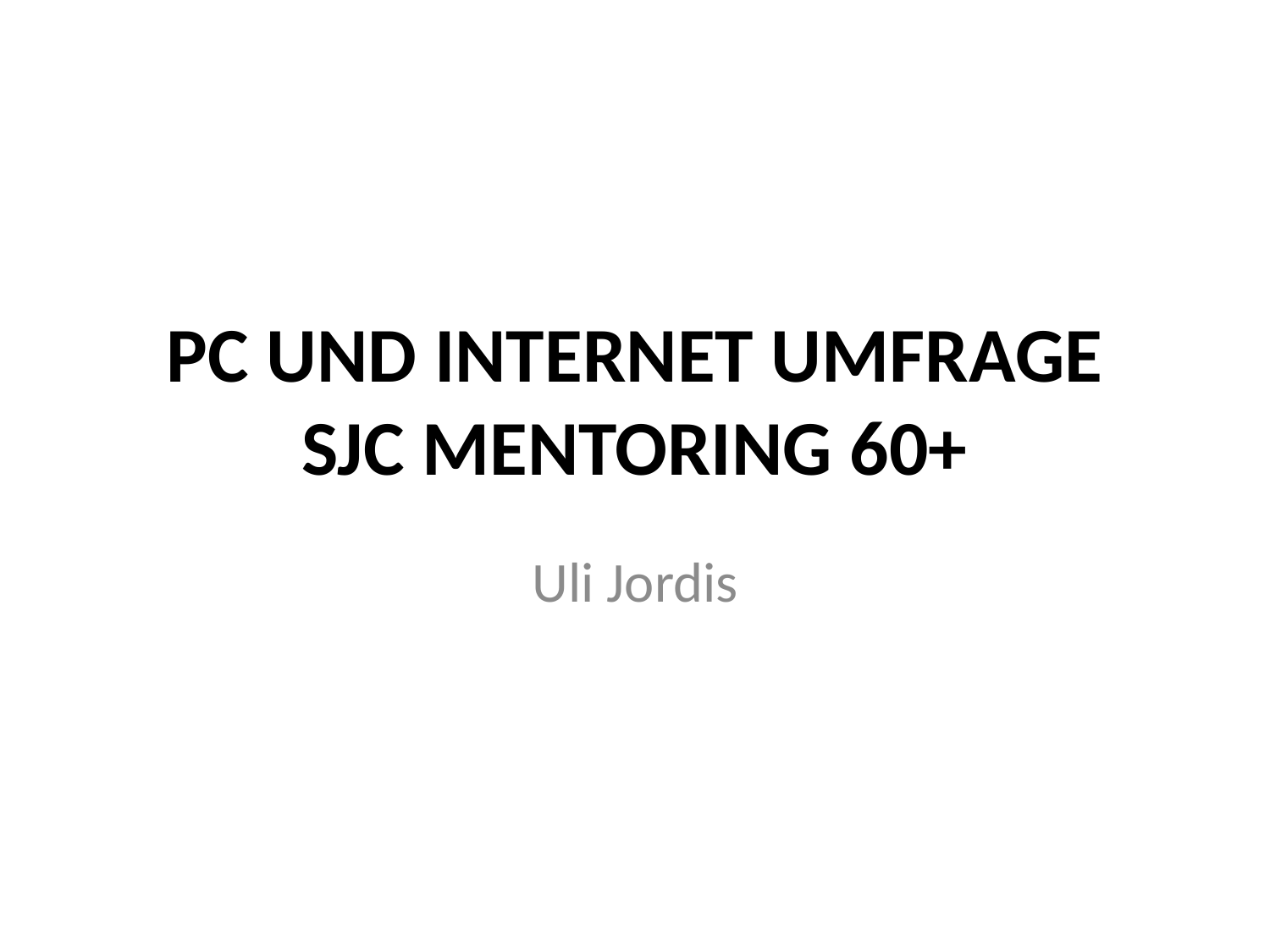

# PC UND INTERNET UMFRAGE SJC MENTORING 60+
Uli Jordis